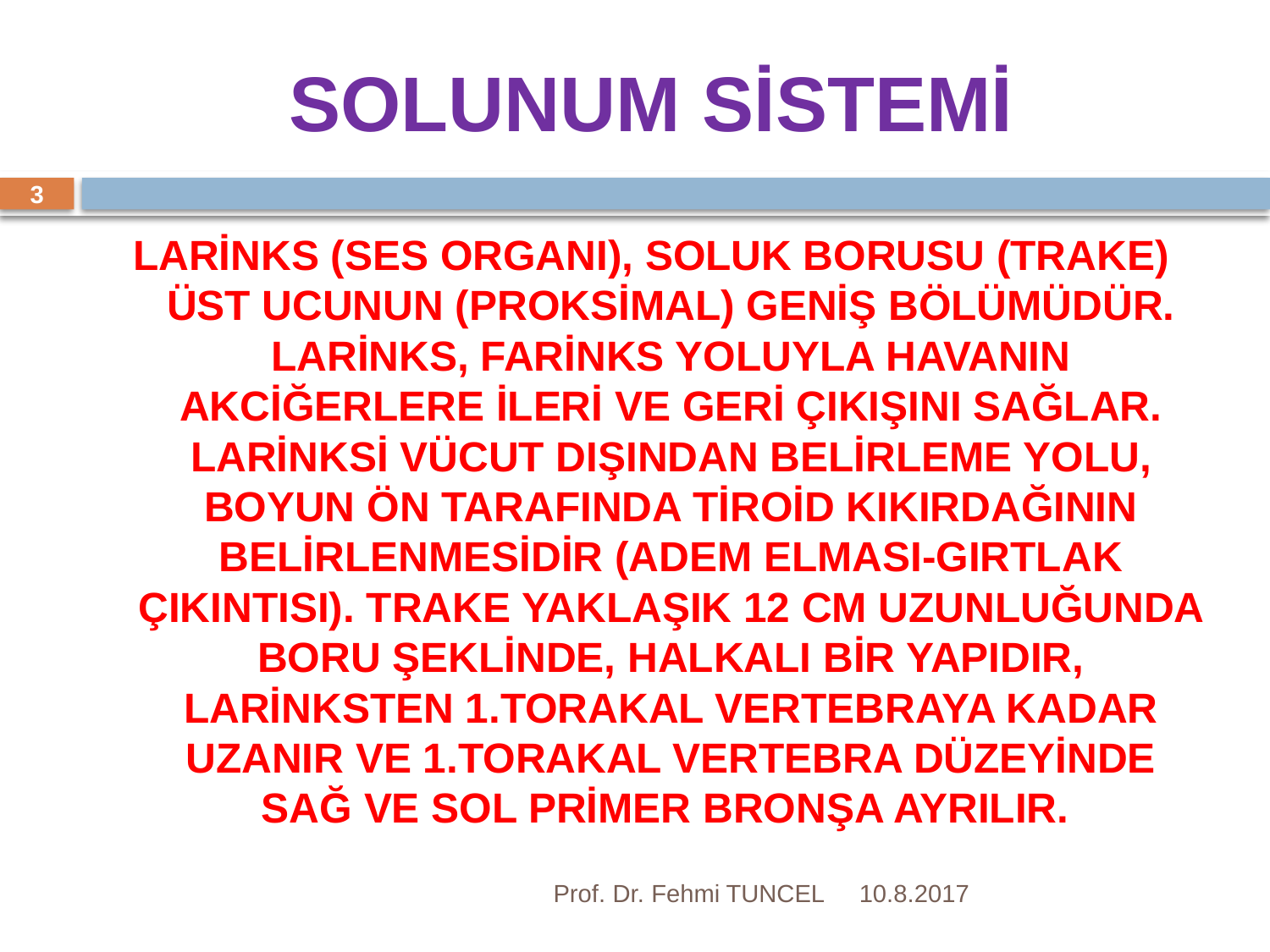

# SOLUNUM SİSTEMİ
3
LARİNKS (SES ORGANI), SOLUK BORUSU (TRAKE) ÜST UCUNUN (PROKSİMAL) GENİŞ BÖLÜMÜDÜR. LARİNKS, FARİNKS YOLUYLA HAVANIN AKCİĞERLERE İLERİ VE GERİ ÇIKIŞINI SAĞLAR. LARİNKSİ VÜCUT DIŞINDAN BELİRLEME YOLU, BOYUN ÖN TARAFINDA TİROİD KIKIRDAĞININ BELİRLENMESİDİR (ADEM ELMASI-GIRTLAK ÇIKINTISI). TRAKE YAKLAŞIK 12 CM UZUNLUĞUNDA BORU ŞEKLİNDE, HALKALI BİR YAPIDIR, LARİNKSTEN 1.TORAKAL VERTEBRAYA KADAR UZANIR VE 1.TORAKAL VERTEBRA DÜZEYİNDE SAĞ VE SOL PRİMER BRONŞA AYRILIR.
Prof. Dr. Fehmi TUNCEL
10.8.2017